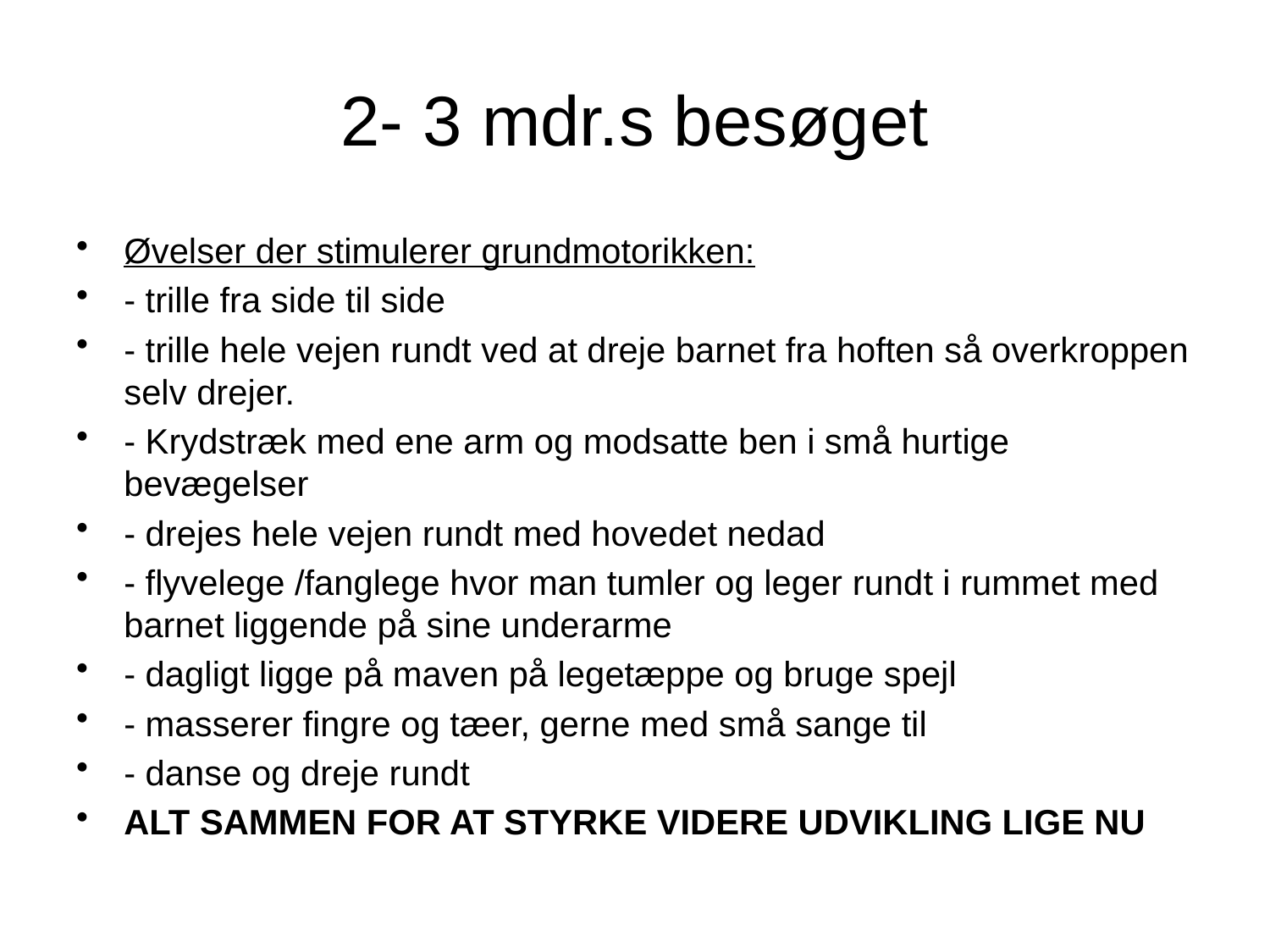

# 2- 3 mdr.s besøget
Øvelser der stimulerer grundmotorikken:
- trille fra side til side
- trille hele vejen rundt ved at dreje barnet fra hoften så overkroppen selv drejer.
- Krydstræk med ene arm og modsatte ben i små hurtige bevægelser
- drejes hele vejen rundt med hovedet nedad
- flyvelege /fanglege hvor man tumler og leger rundt i rummet med barnet liggende på sine underarme
- dagligt ligge på maven på legetæppe og bruge spejl
- masserer fingre og tæer, gerne med små sange til
- danse og dreje rundt
ALT SAMMEN FOR AT STYRKE VIDERE UDVIKLING LIGE NU